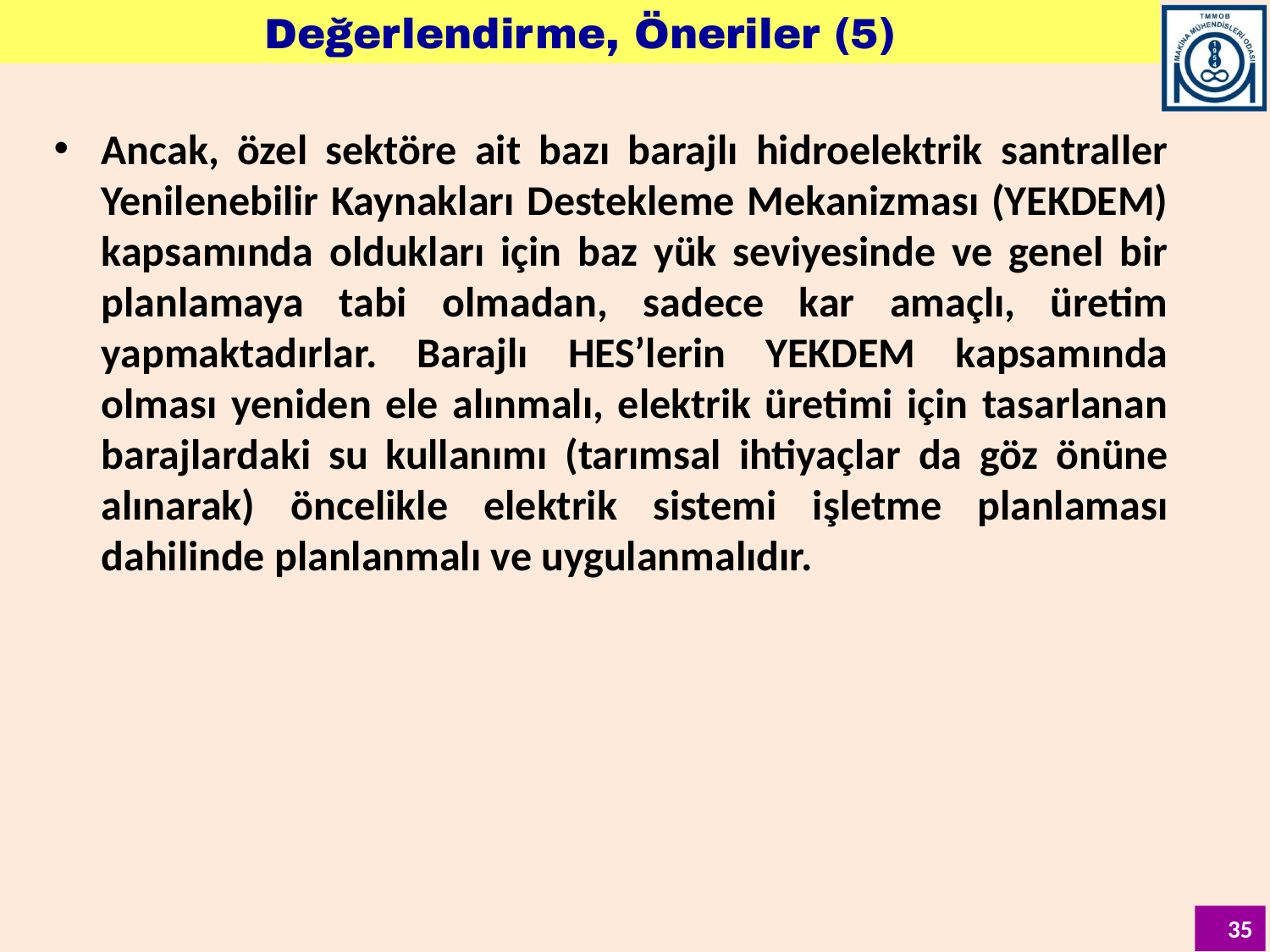

Değerlendirme, Öneriler (5)
Ancak, özel sektöre ait bazı barajlı hidroelektrik santraller Yenilenebilir Kaynakları Destekleme Mekanizması (YEKDEM) kapsamında oldukları için baz yük seviyesinde ve genel bir planlamaya tabi olmadan, sadece kar amaçlı, üretim yapmaktadırlar. Barajlı HES’lerin YEKDEM kapsamında olması yeniden ele alınmalı, elektrik üretimi için tasarlanan barajlardaki su kullanımı (tarımsal ihtiyaçlar da göz önüne alınarak) öncelikle elektrik sistemi işletme planlaması dahilinde planlanmalı ve uygulanmalıdır.

35